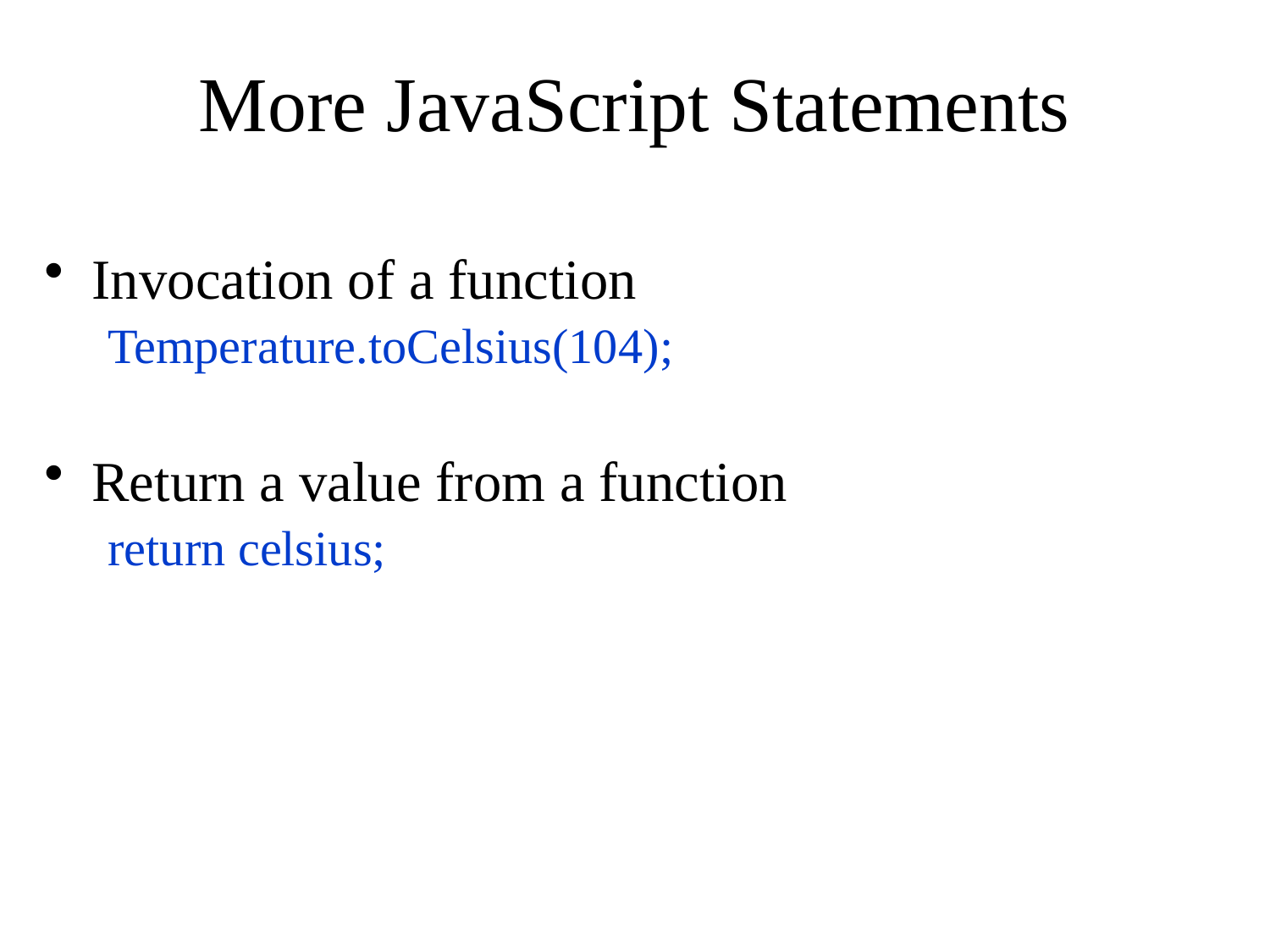

# More JavaScript Statements

Invocation of a function
Temperature.toCelsius(104);

Return a value from a function
return celsius;